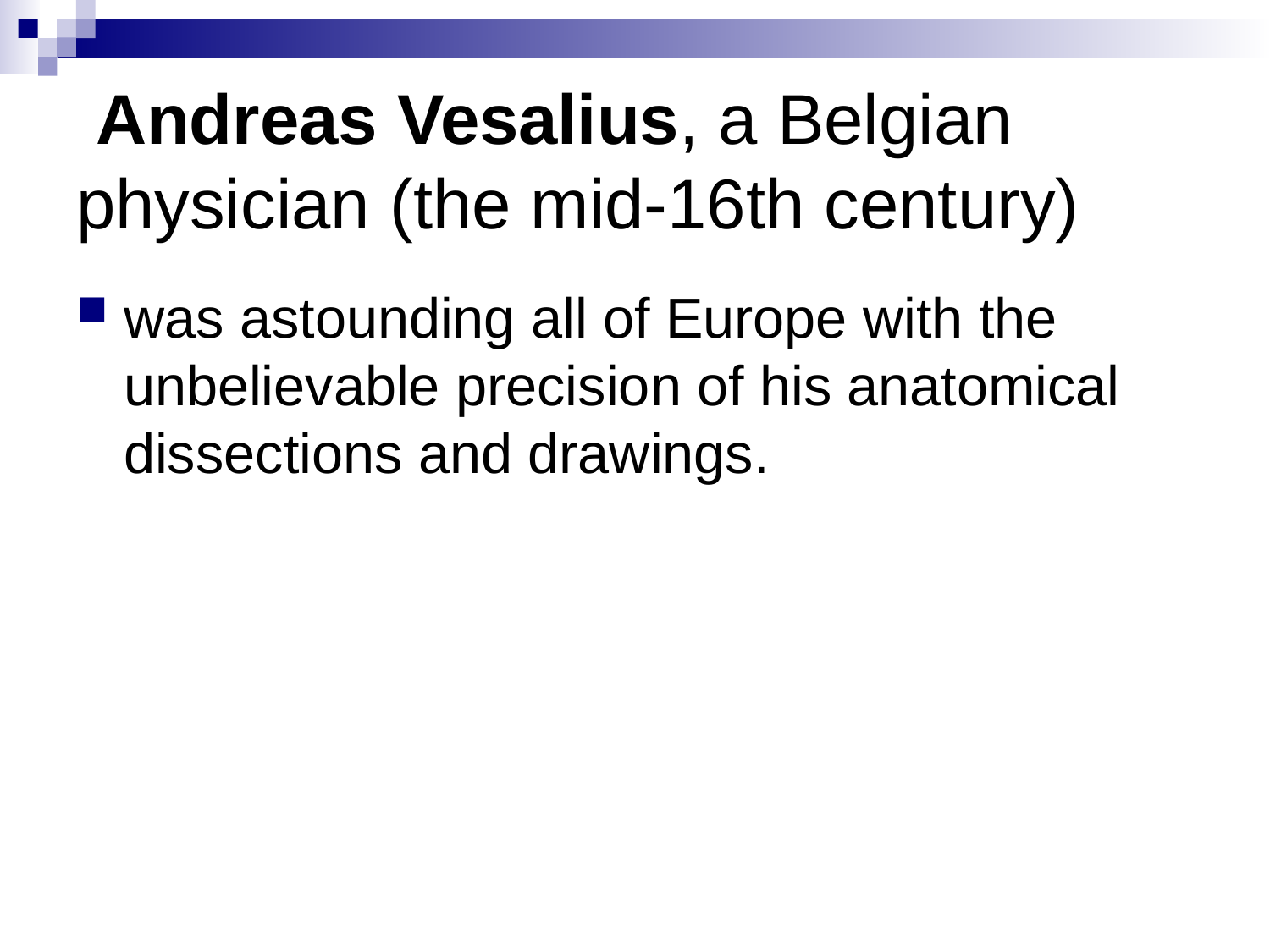

# Andreas Vesalius, a Belgian physician (the mid-16th century)
was astounding all of Europe with the unbelievable precision of his anatomical dissections and drawings.